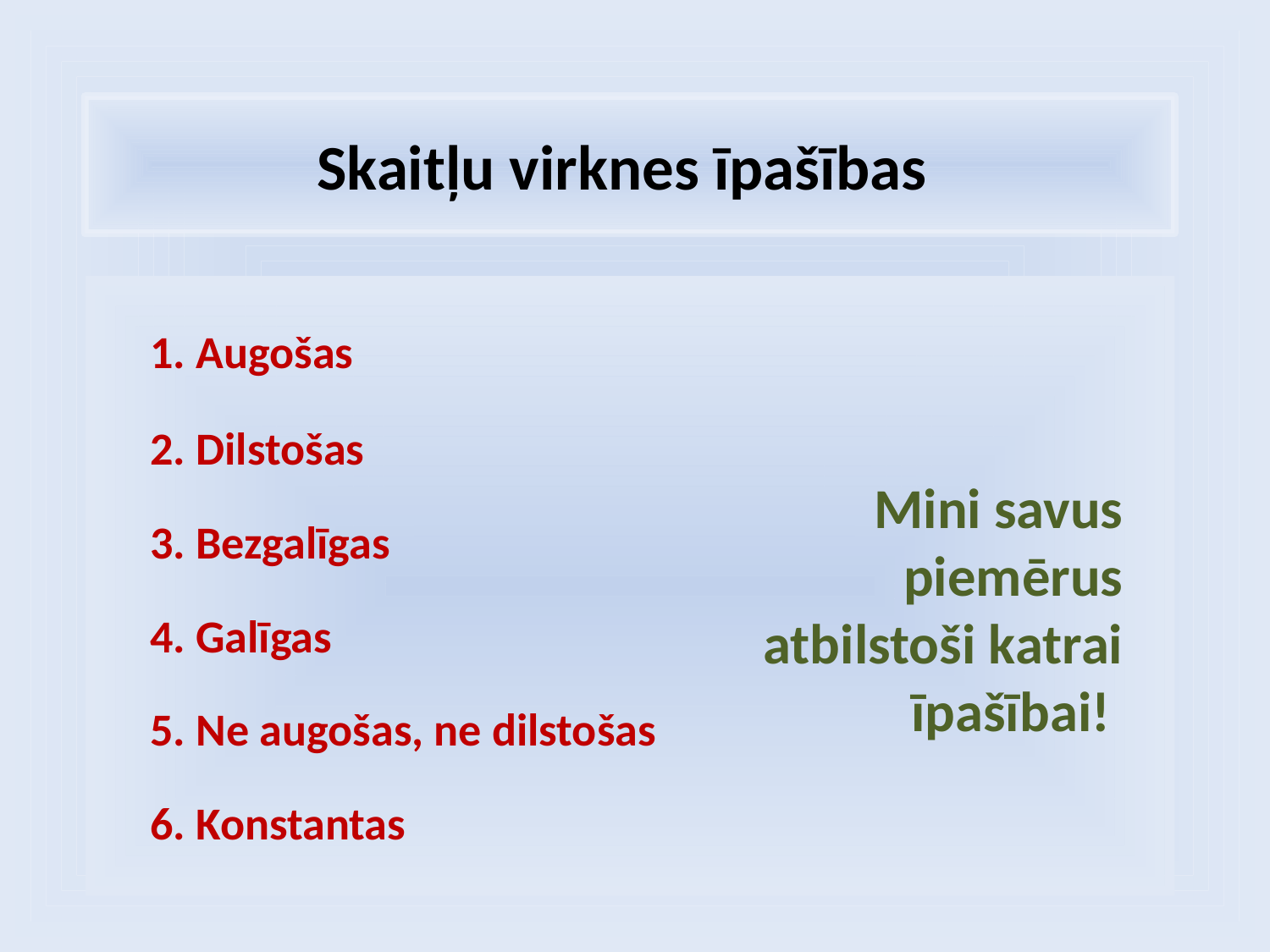

Skaitļu virknes īpašības
     1. Augošas

     2. Dilstošas

     3. Bezgalīgas

     4. Galīgas

     5. Ne augošas, ne dilstošas

     6. Konstantas
Mini savus piemērus atbilstoši katrai īpašībai!